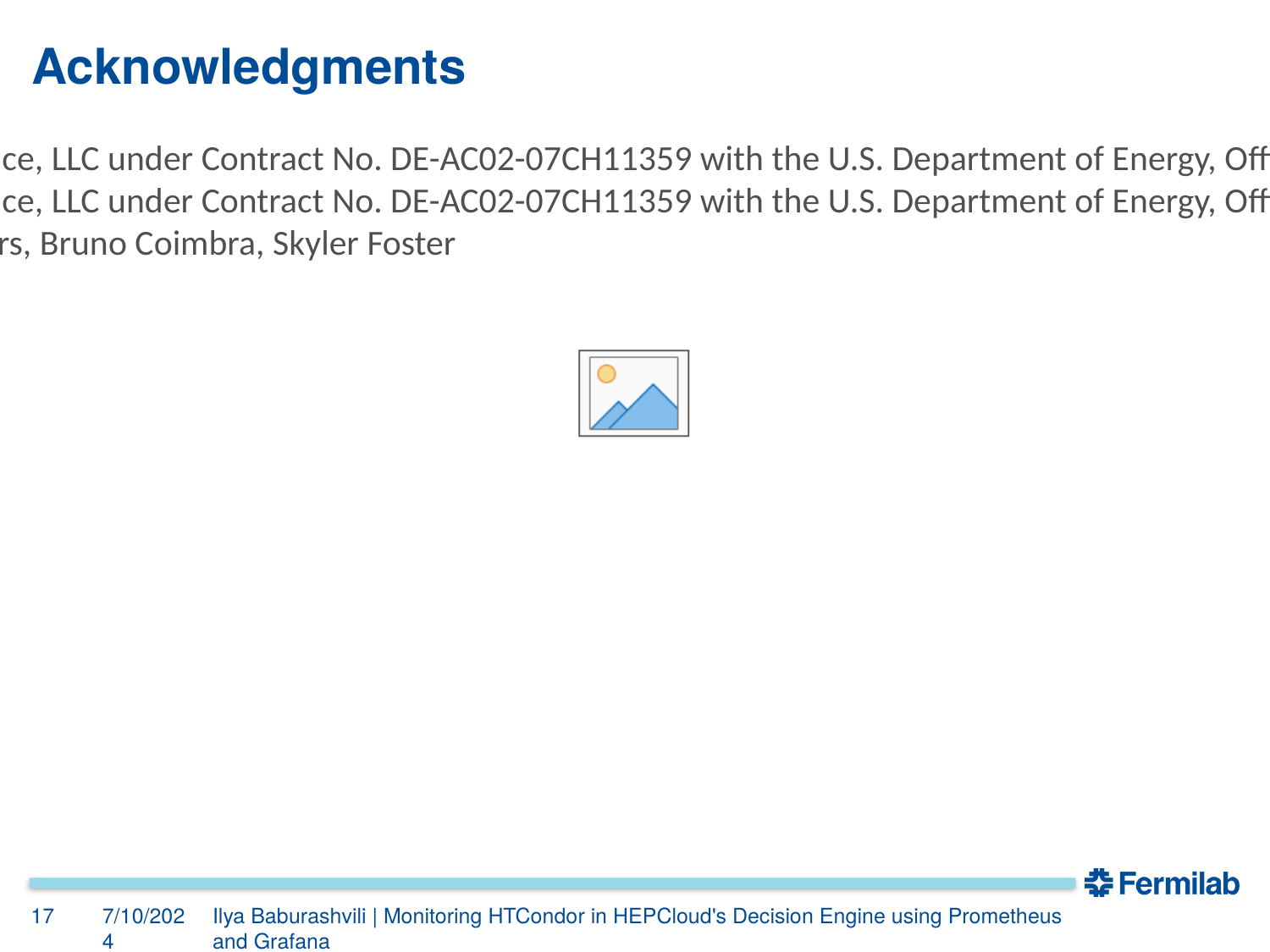

# Acknowledgments
This presentation has been authored by Fermi Research Alliance, LLC under Contract No. DE-AC02-07CH11359 with the U.S. Department of Energy, Office of Science, Office of High Energy Physics (FERMILAB-SLIDES-22-033-SCD).
This presentation has been authored by Fermi Research Alliance, LLC under Contract No. DE-AC02-07CH11359 with the U.S. Department of Energy, Office of Science, Office of High Energy Physics (FERMILAB-SLIDES-22-033-SCD).
HEPCloud Team - Marco Mambelli, Shreyas Bhat, Namratha Urs, Bruno Coimbra, Skyler Foster

17
7/10/2024
Ilya Baburashvili | Monitoring HTCondor in HEPCloud's Decision Engine using Prometheus and Grafana